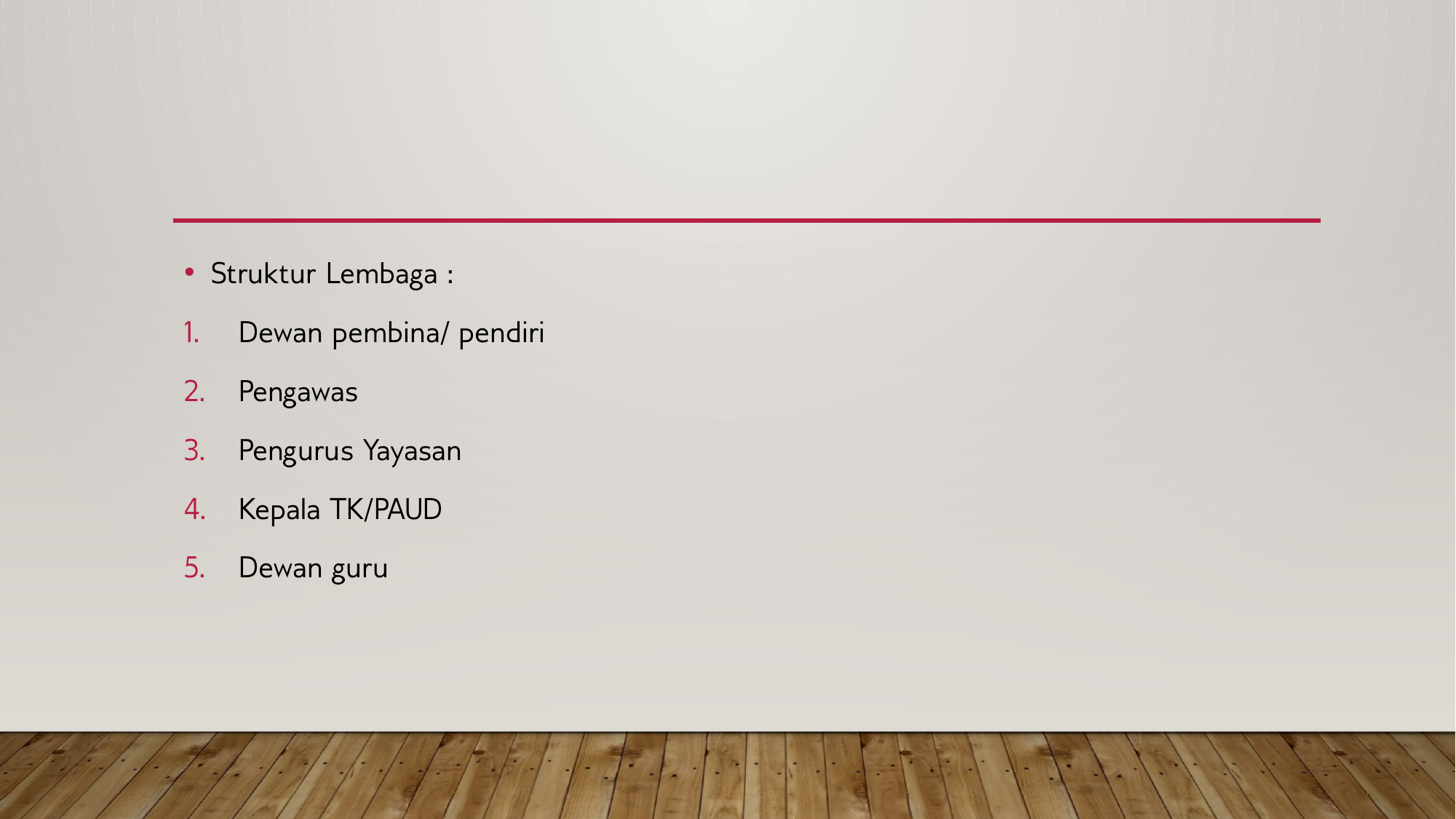

#
Struktur Lembaga :
Dewan pembina/ pendiri
Pengawas
Pengurus Yayasan
Kepala TK/PAUD
Dewan guru